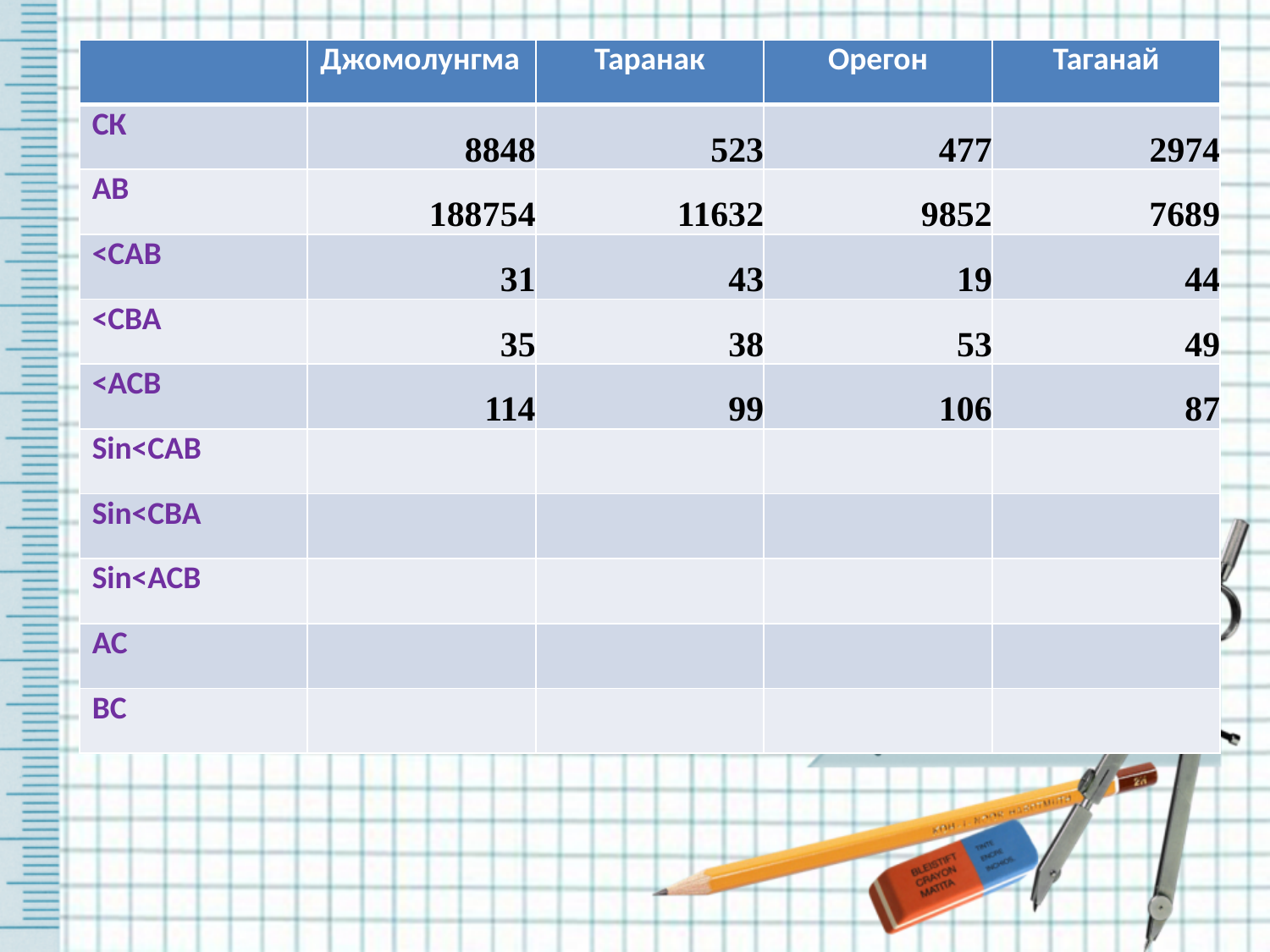

#
|  | Джомолунгма | Таранак | Орегон | Таганай |
| --- | --- | --- | --- | --- |
| СК | 8848 | 523 | 477 | 2974 |
| АВ | 188754 | 11632 | 9852 | 7689 |
| <CAB | 31 | 43 | 19 | 44 |
| <CBA | 35 | 38 | 53 | 49 |
| <ACB | 114 | 99 | 106 | 87 |
| Sin<CAB |  |  |  |  |
| Sin<CBA |  |  |  |  |
| Sin<ACB |  |  |  |  |
| AC |  |  |  |  |
| BC |  |  |  |  |